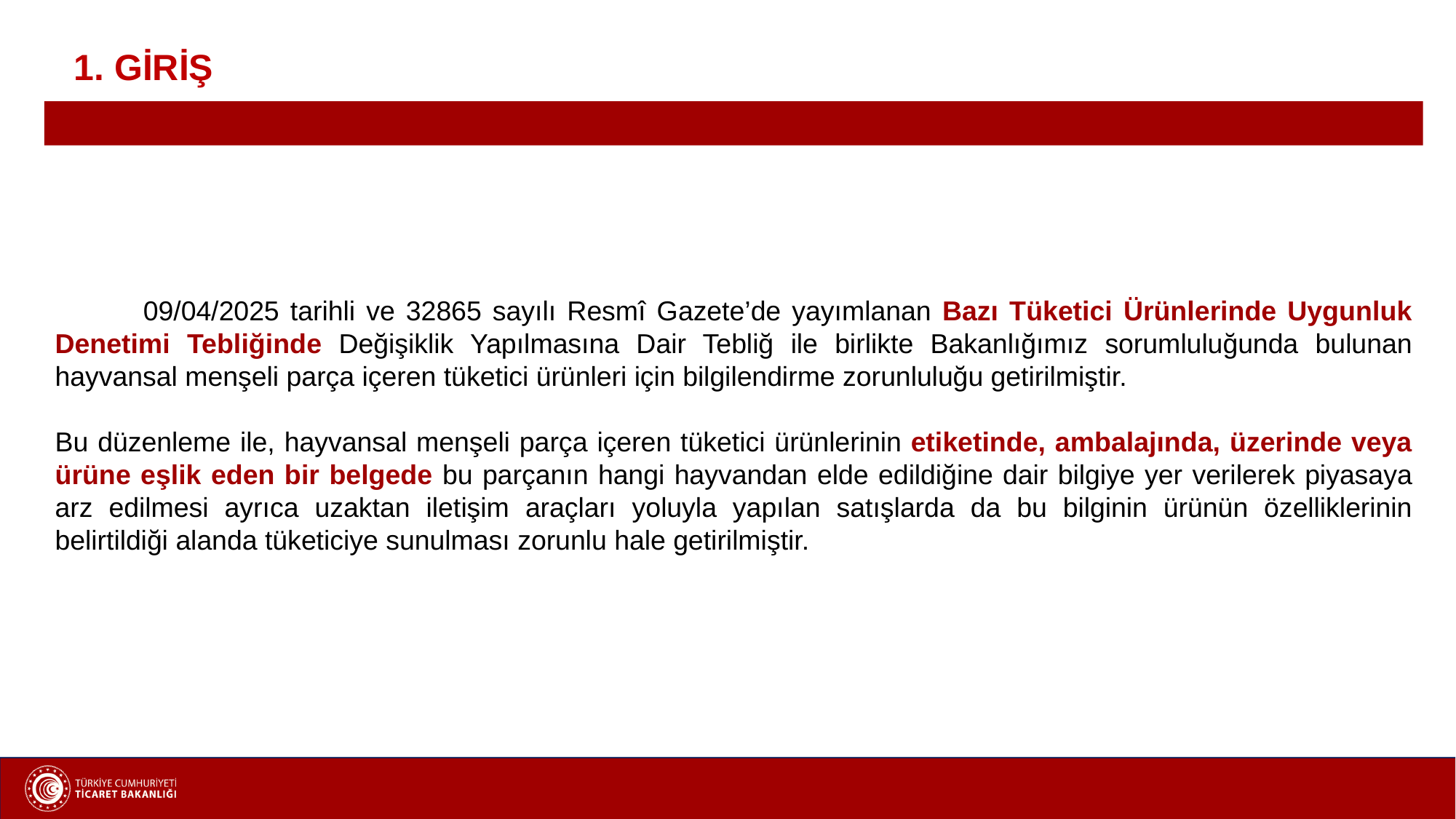

1. GİRİŞ

        09/04/2025 tarihli ve 32865 sayılı Resmî Gazete’de yayımlanan Bazı Tüketici Ürünlerinde Uygunluk Denetimi Tebliğinde Değişiklik Yapılmasına Dair Tebliğ ile birlikte Bakanlığımız sorumluluğunda bulunan hayvansal menşeli parça içeren tüketici ürünleri için bilgilendirme zorunluluğu getirilmiştir.

Bu düzenleme ile, hayvansal menşeli parça içeren tüketici ürünlerinin etiketinde, ambalajında, üzerinde veya ürüne eşlik eden bir belgede bu parçanın hangi hayvandan elde edildiğine dair bilgiye yer verilerek piyasaya arz edilmesi ayrıca uzaktan iletişim araçları yoluyla yapılan satışlarda da bu bilginin ürünün özelliklerinin belirtildiği alanda tüketiciye sunulması zorunlu hale getirilmiştir.